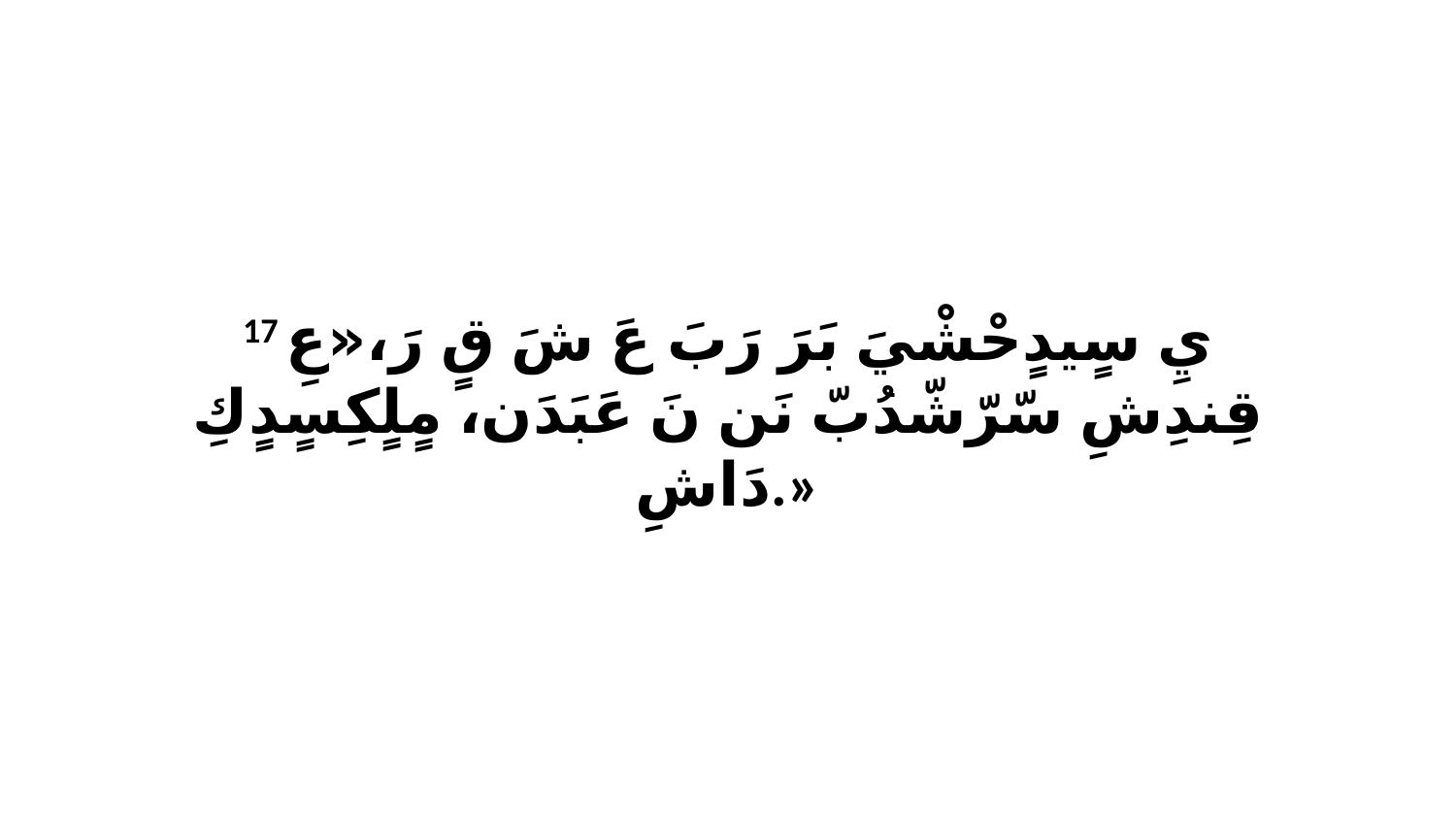

17 يِ سٍيدٍحْشْيَ بَرَ رَبَ عَ شَ قٍ رَ،«عِ قِندِشِ سّرّشّدُبّ نَن نَ عَبَدَن، مٍلٍكِسٍدٍكِ دَاشِ.»